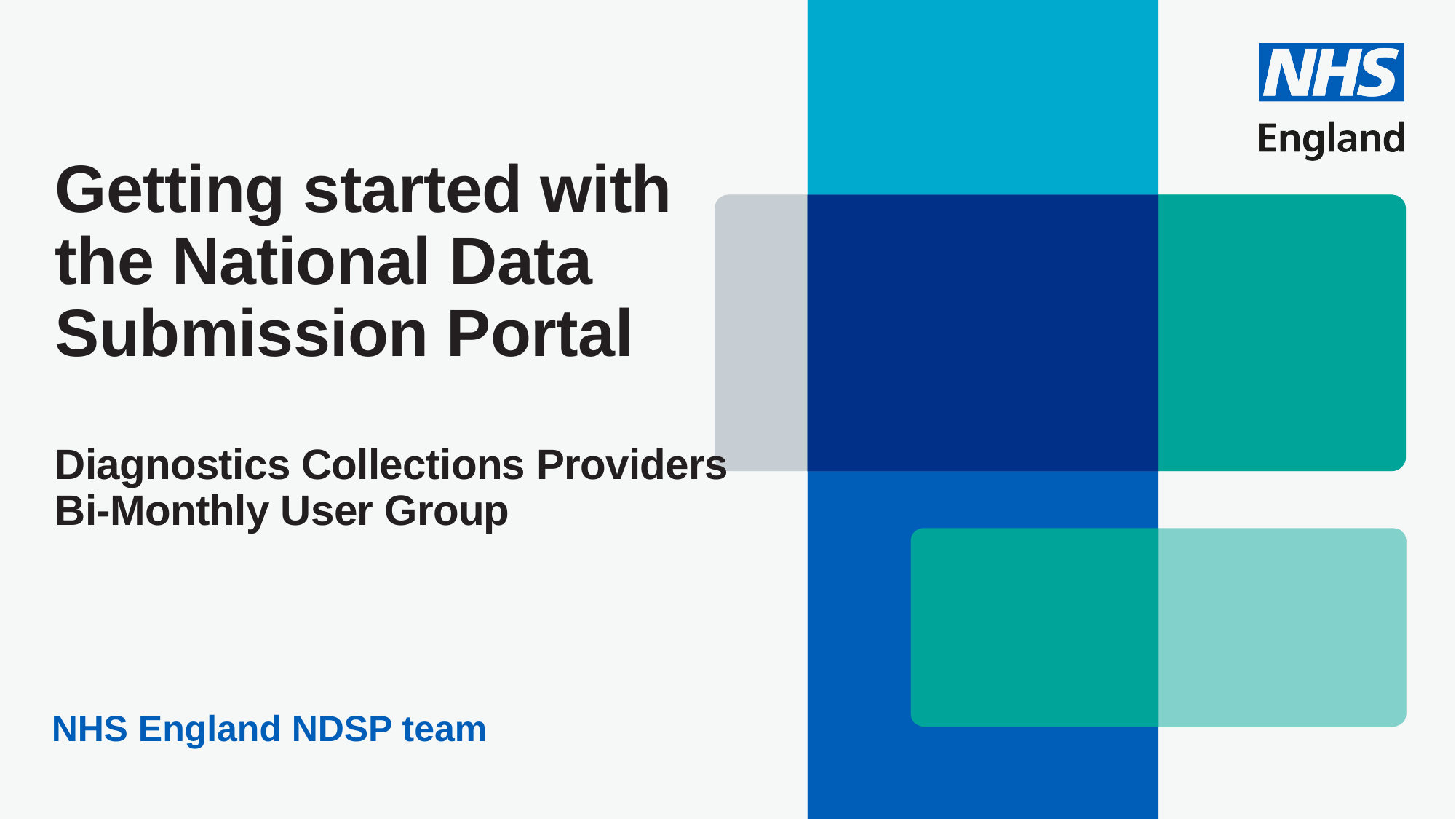

# Getting started with the National Data Submission Portal Diagnostics Collections Providers Bi-Monthly User Group

NHS England NDSP team